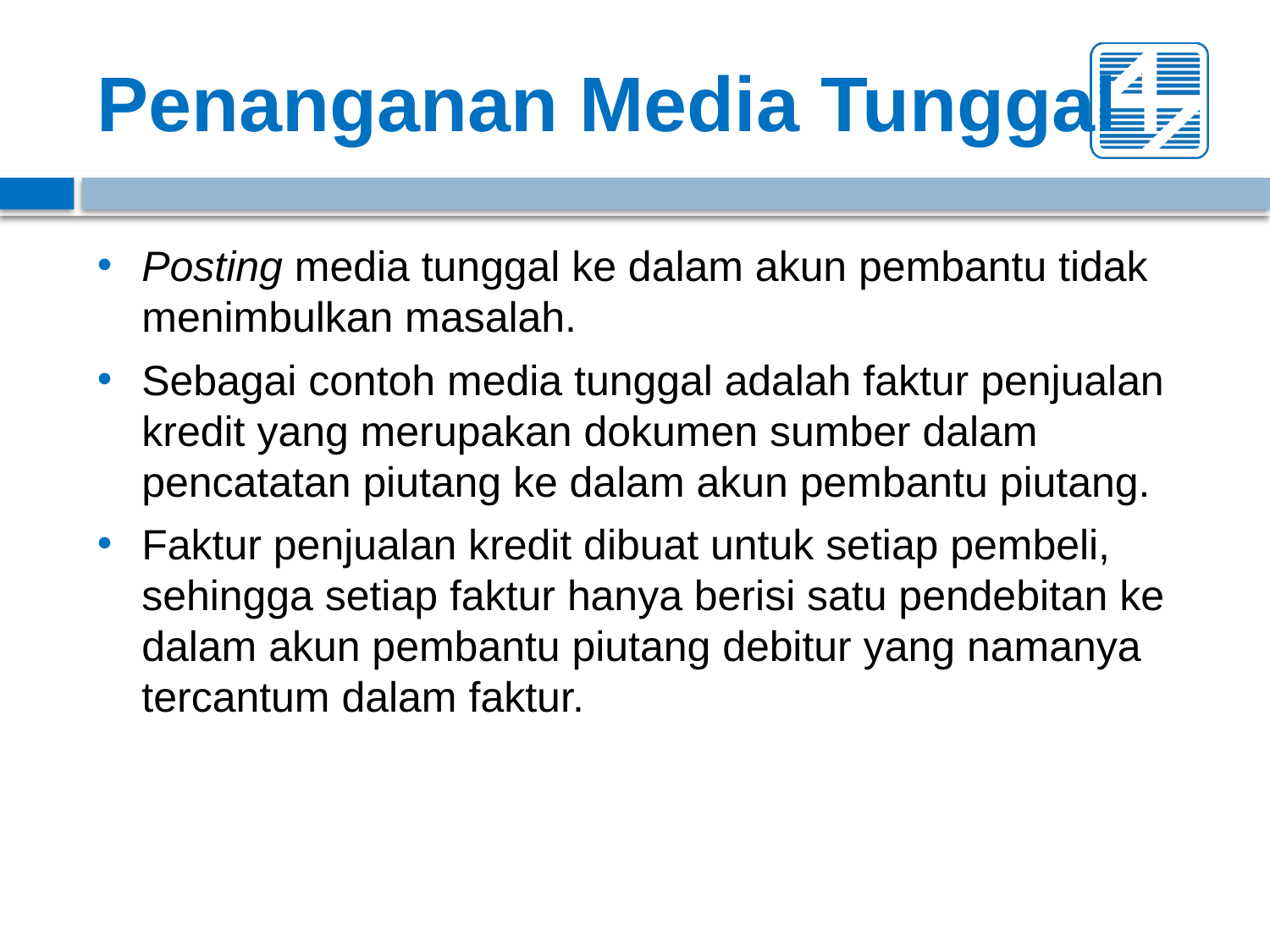

# Penanganan Media Tunggal
Posting media tunggal ke dalam akun pembantu tidak menimbulkan masalah.
Sebagai contoh media tunggal adalah faktur penjualan kredit yang merupakan dokumen sumber dalam pencatatan piutang ke dalam akun pembantu piutang.
Faktur penjualan kredit dibuat untuk setiap pembeli, sehingga setiap faktur hanya berisi satu pendebitan ke dalam akun pembantu piutang debitur yang namanya tercantum dalam faktur.